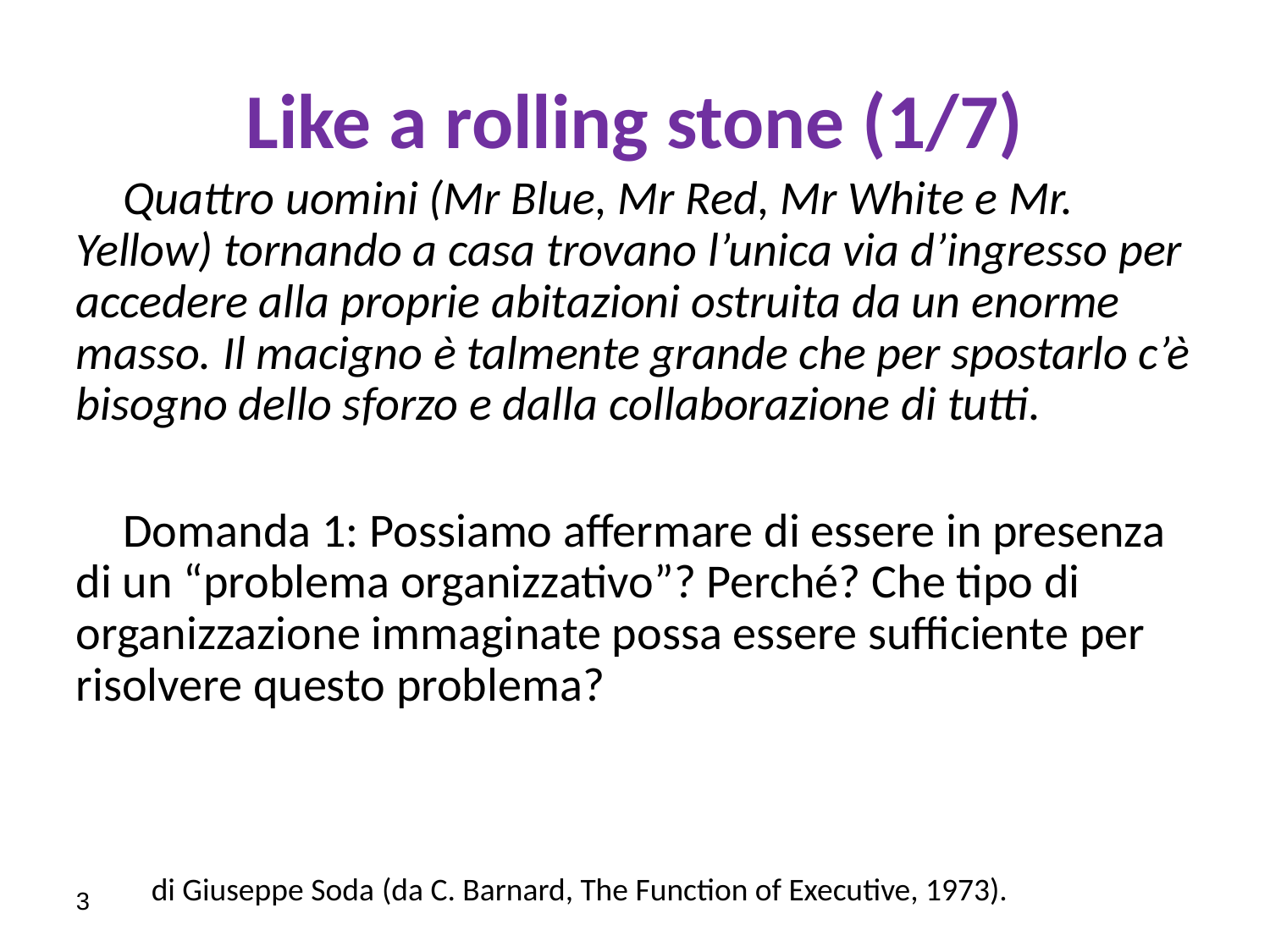

Like a rolling stone (1/7)
	Quattro uomini (Mr Blue, Mr Red, Mr White e Mr. Yellow) tornando a casa trovano l’unica via d’ingresso per accedere alla proprie abitazioni ostruita da un enorme masso. Il macigno è talmente grande che per spostarlo c’è bisogno dello sforzo e dalla collaborazione di tutti.

	Domanda 1: Possiamo affermare di essere in presenza di un “problema organizzativo”? Perché? Che tipo di organizzazione immaginate possa essere sufficiente per risolvere questo problema?
di Giuseppe Soda (da C. Barnard, The Function of Executive, 1973).
3